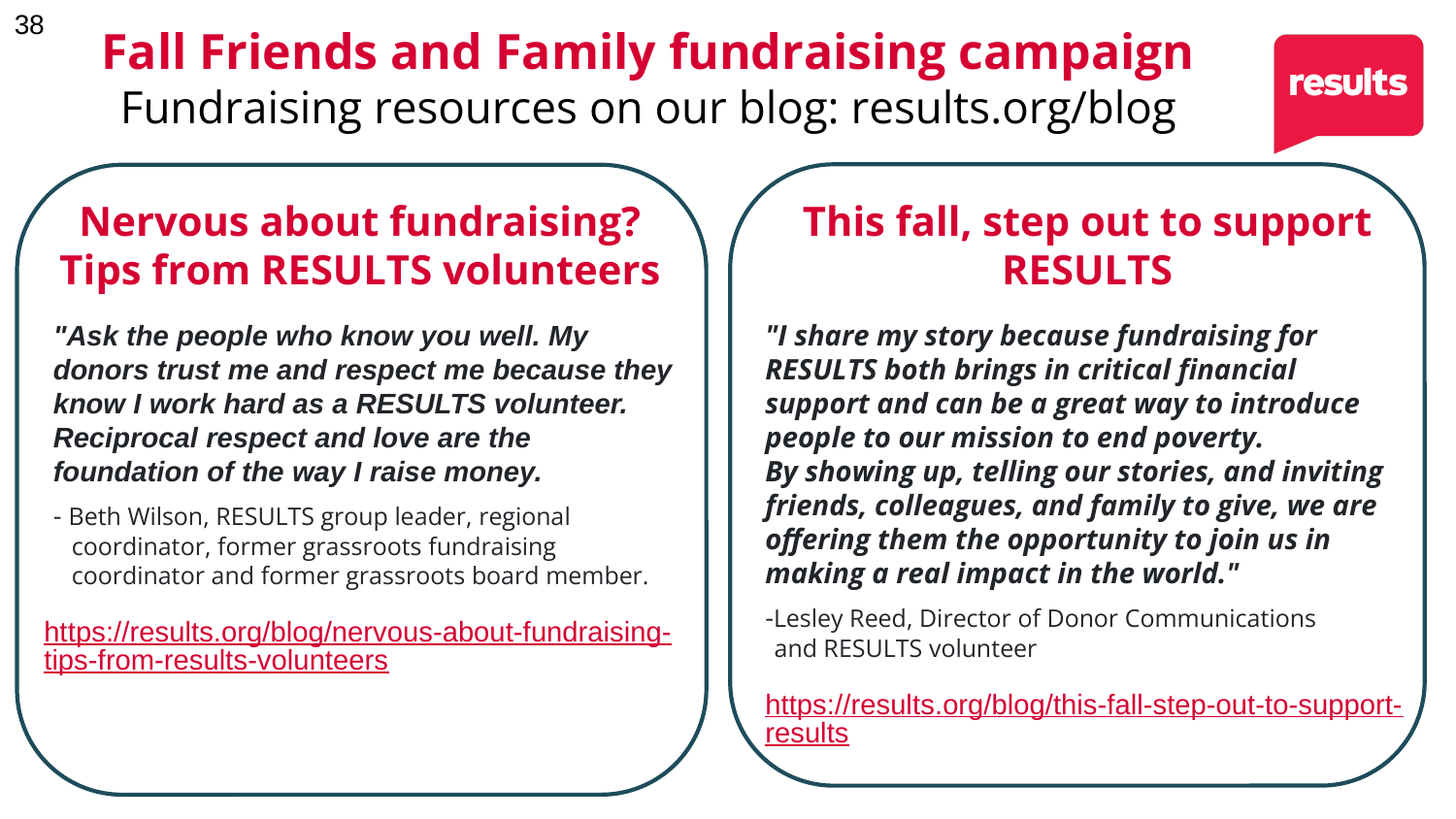

# Fall Friends and Family fundraising campaign Fundraising resources on our blog: results.org/blog

Nervous about fundraising? Tips from RESULTS volunteers
"Ask the people who know you well. My donors trust me and respect me because they know I work hard as a RESULTS volunteer. Reciprocal respect and love are the foundation of the way I raise money.
- Beth Wilson, RESULTS group leader, regional coordinator, former grassroots fundraising coordinator and former grassroots board member.
https://results.org/blog/nervous-about-fundraising-tips-from-results-volunteers

This fall, step out to support RESULTS
"I share my story because fundraising for RESULTS both brings in critical financial support and can be a great way to introduce people to our mission to end poverty. By showing up, telling our stories, and inviting friends, colleagues, and family to give, we are offering them the opportunity to join us in making a real impact in the world."
-Lesley Reed, Director of Donor Communications and RESULTS volunteer
https://results.org/blog/this-fall-step-out-to-support-results